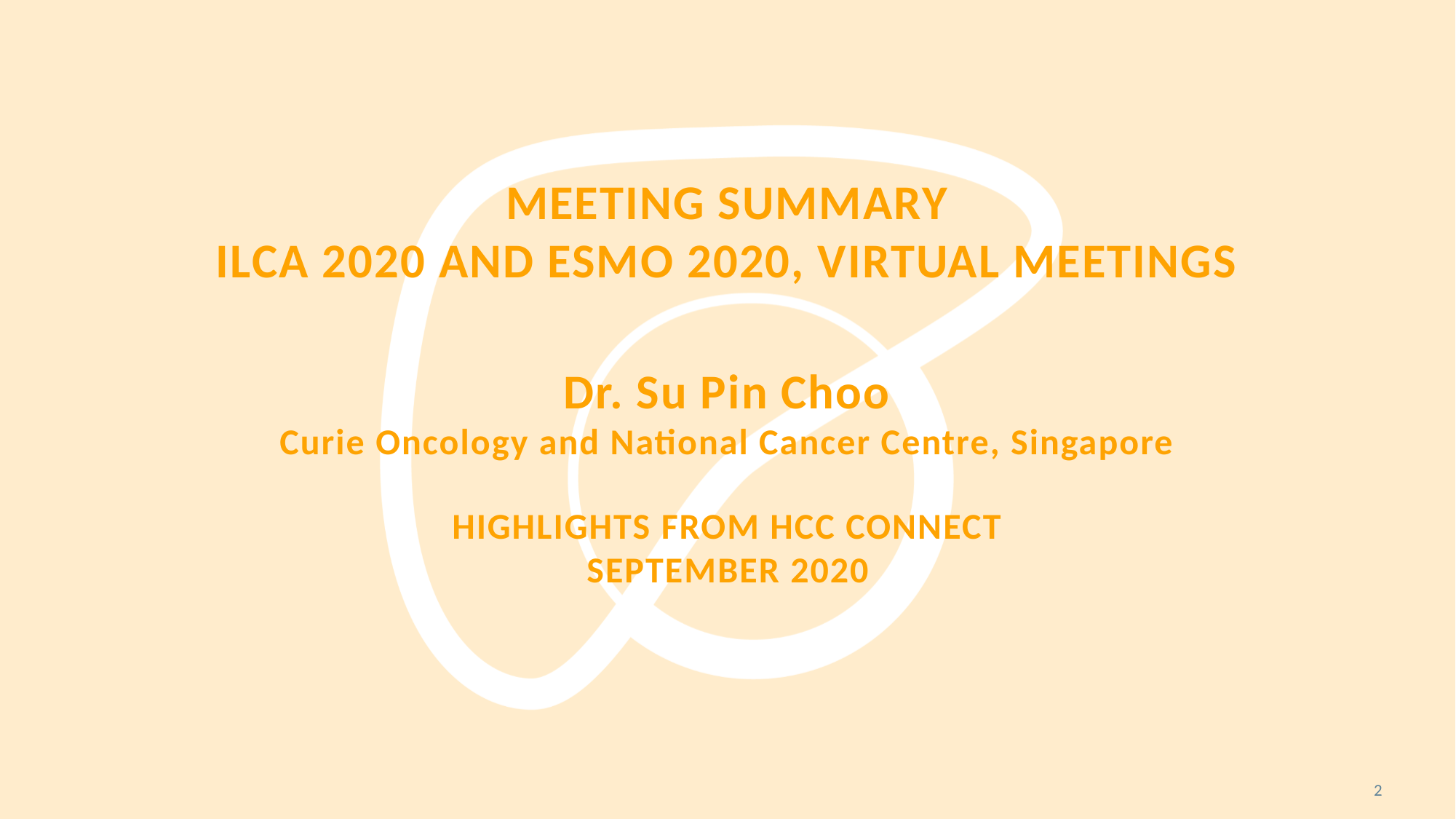

# Meeting summary ILCA 2020 and ESMO 2020, virtual meetings Dr. Su Pin Choo Curie Oncology and National Cancer Centre, Singapore HIGHLIGHTS FROM HCC CONNECT SEPTEMBER 2020
2